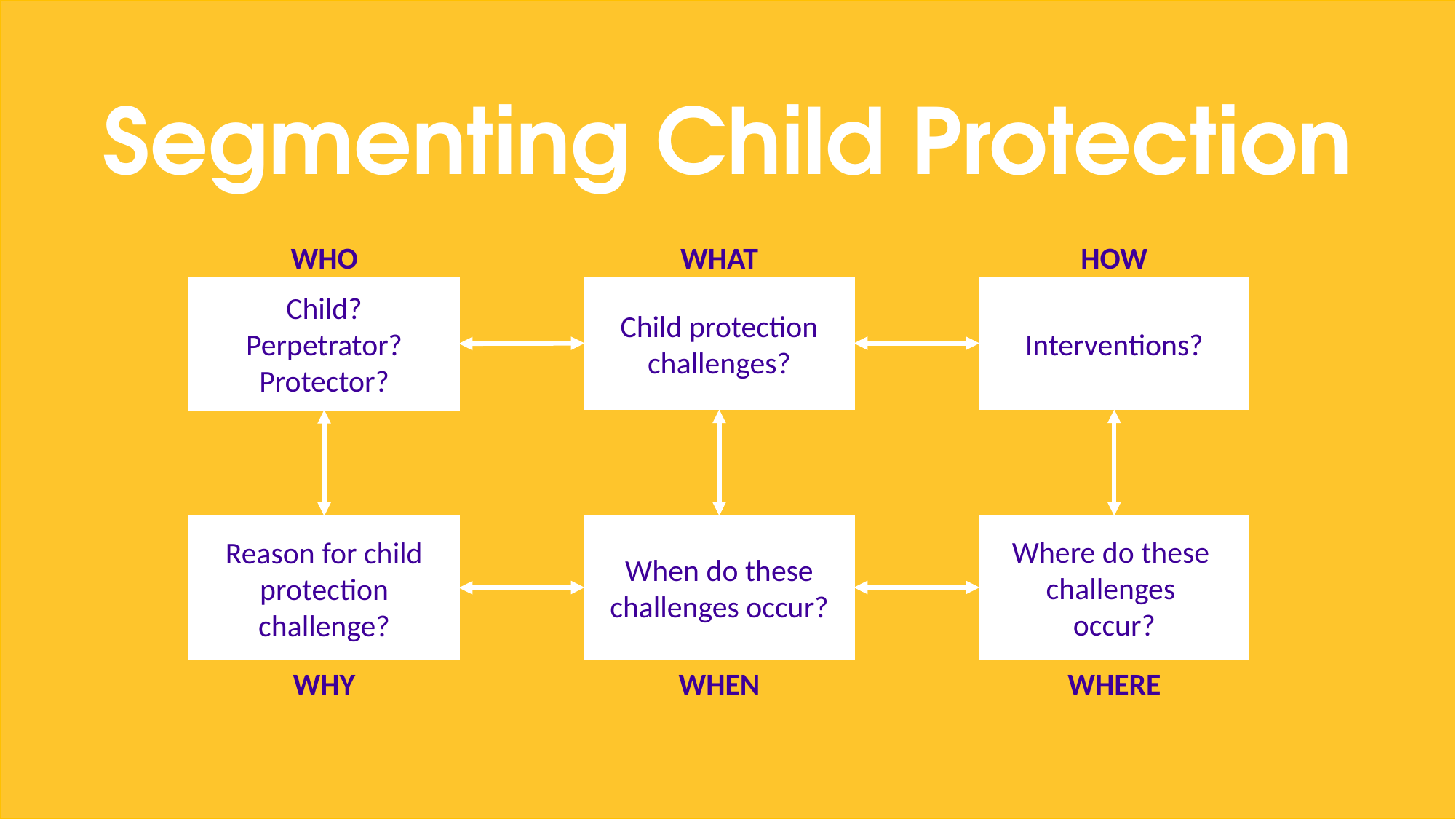

Segmenting Child Protection
WHAT
HOW
WHO
Child protection challenges?
Interventions?
Child?
Perpetrator?
Protector?
When do these challenges occur?
Where do these
challenges
occur?
Reason for child protection challenge?
WHEN
WHERE
WHY